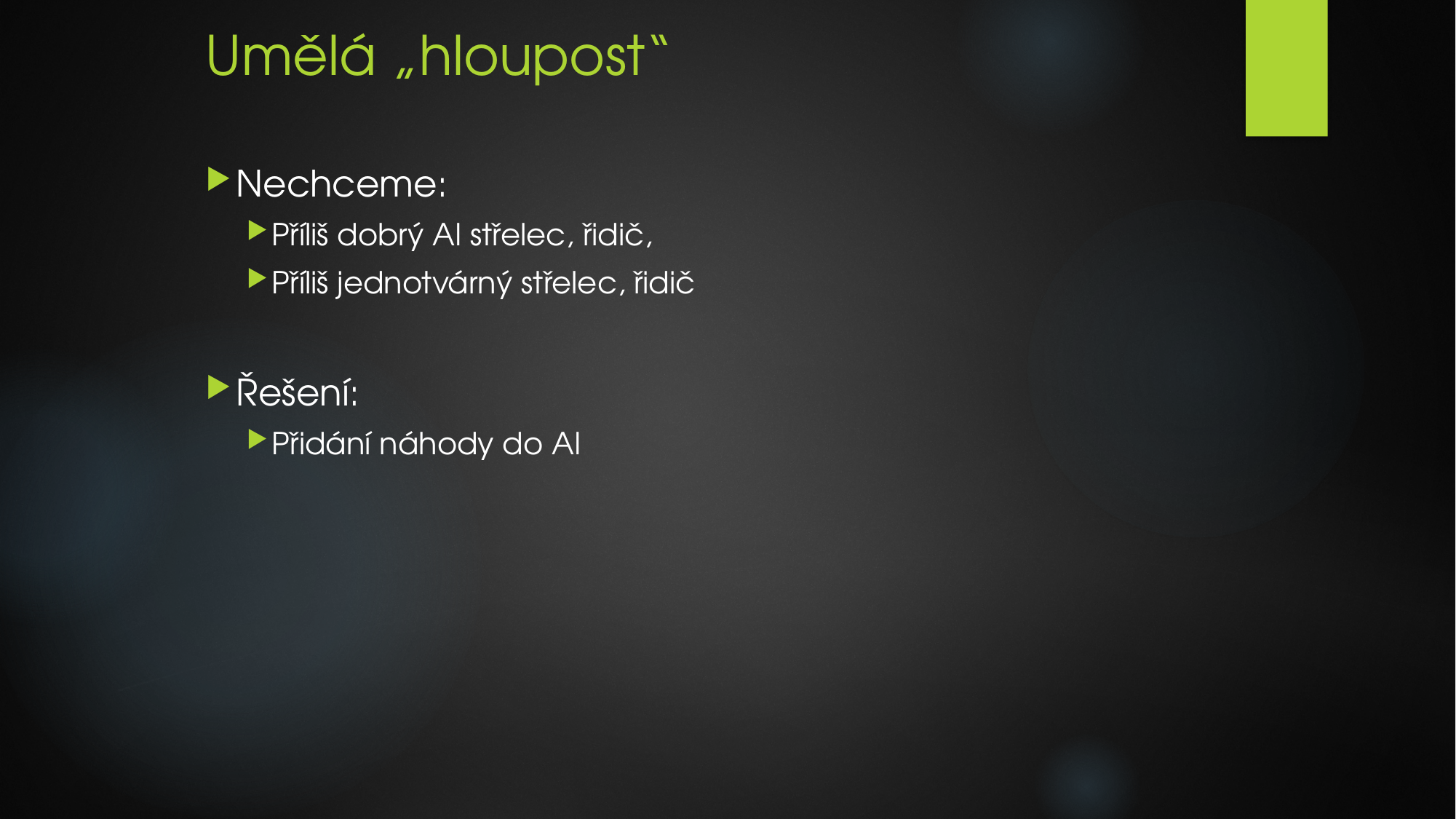

# Umělá „hloupost“
Nechceme:
Příliš dobrý AI střelec, řidič,
Příliš jednotvárný střelec, řidič

Řešení:
Přidání náhody do AI